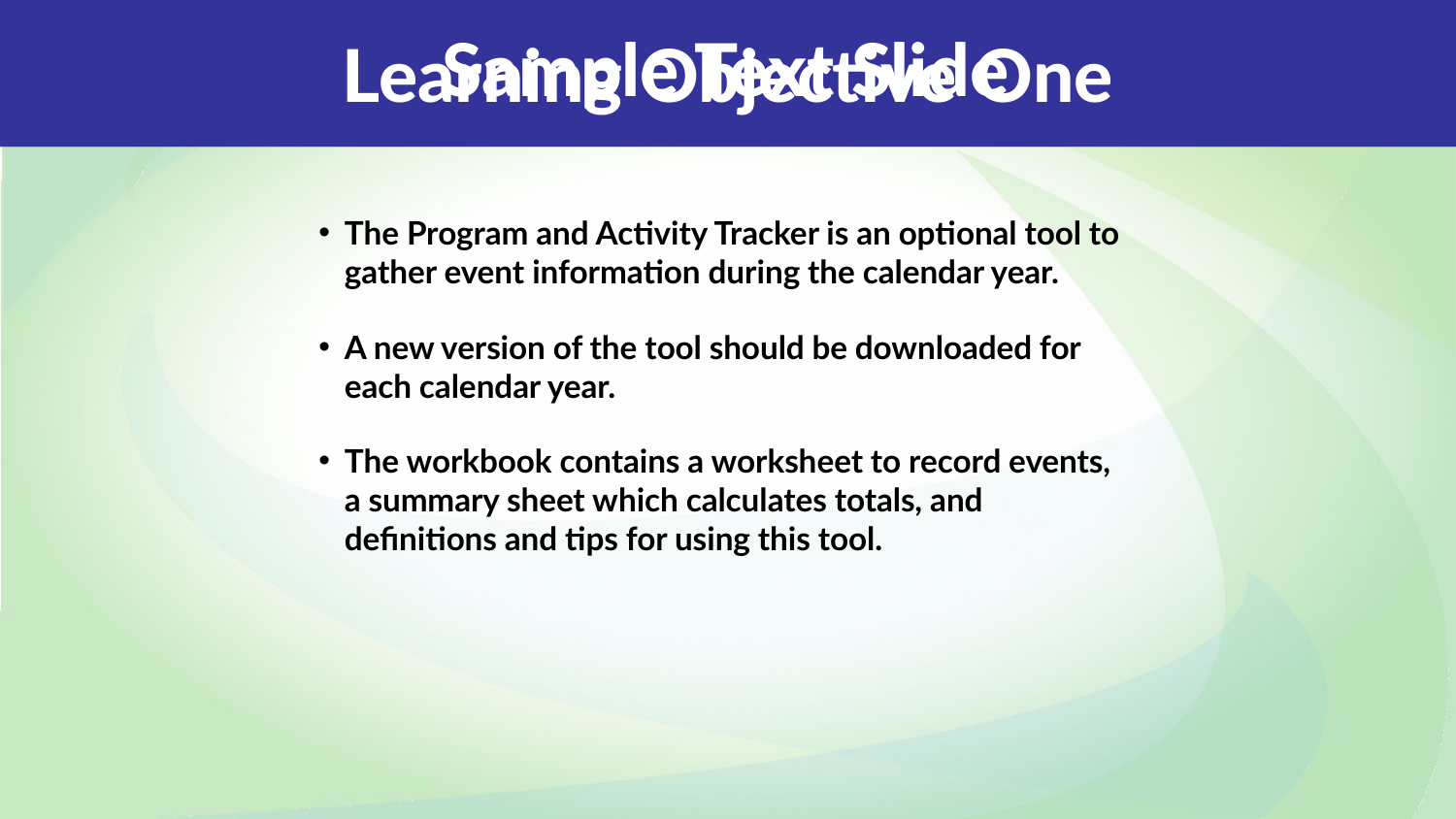

Sample Text Slide
Learning Objective One
The Program and Activity Tracker is an optional tool to gather event information during the calendar year.
A new version of the tool should be downloaded for each calendar year.
The workbook contains a worksheet to record events, a summary sheet which calculates totals, and definitions and tips for using this tool.